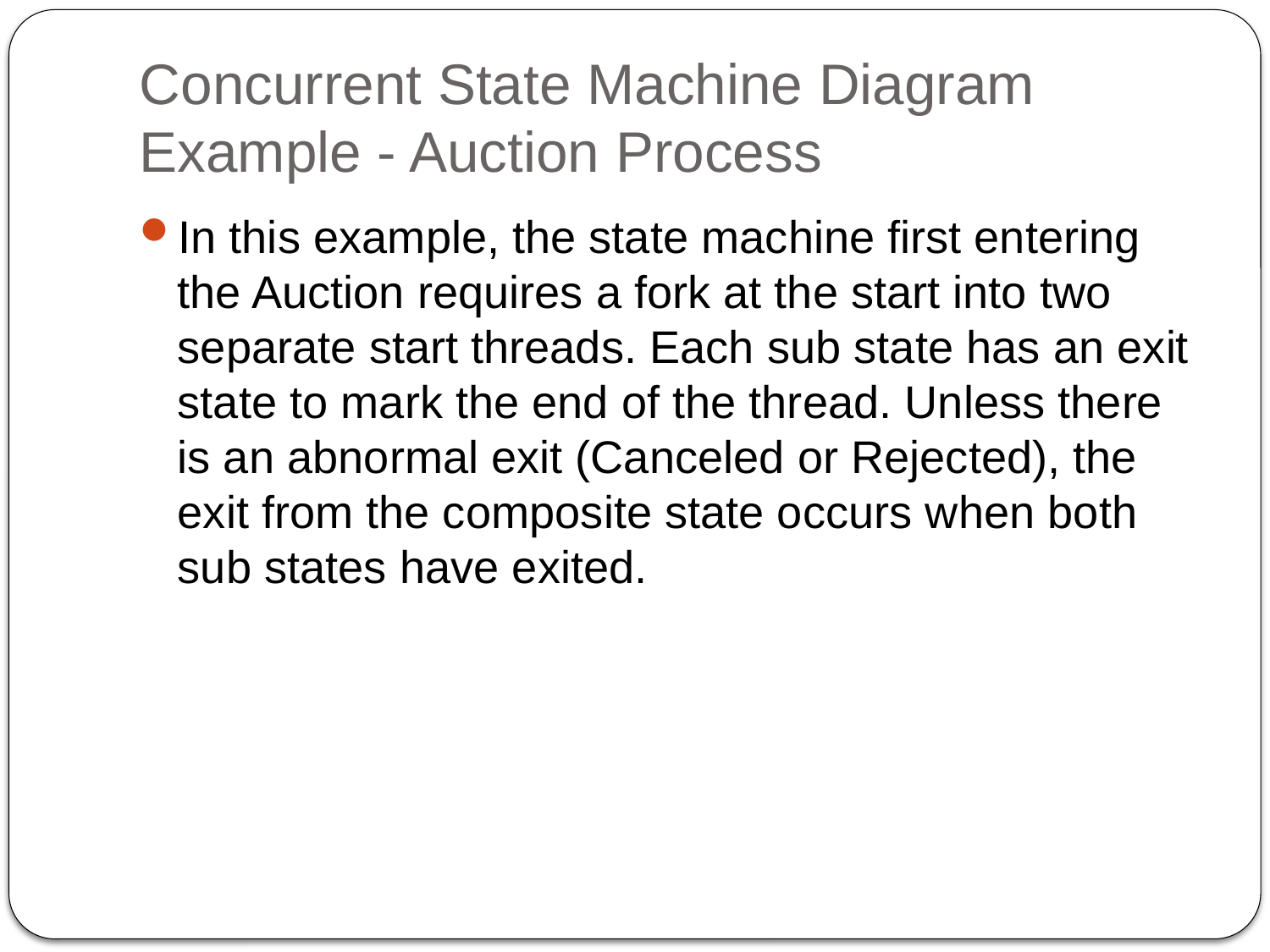

# Concurrent State Machine Diagram Example - Auction Process
In this example, the state machine first entering the Auction requires a fork at the start into two separate start threads. Each sub state has an exit state to mark the end of the thread. Unless there is an abnormal exit (Canceled or Rejected), the exit from the composite state occurs when both sub states have exited.